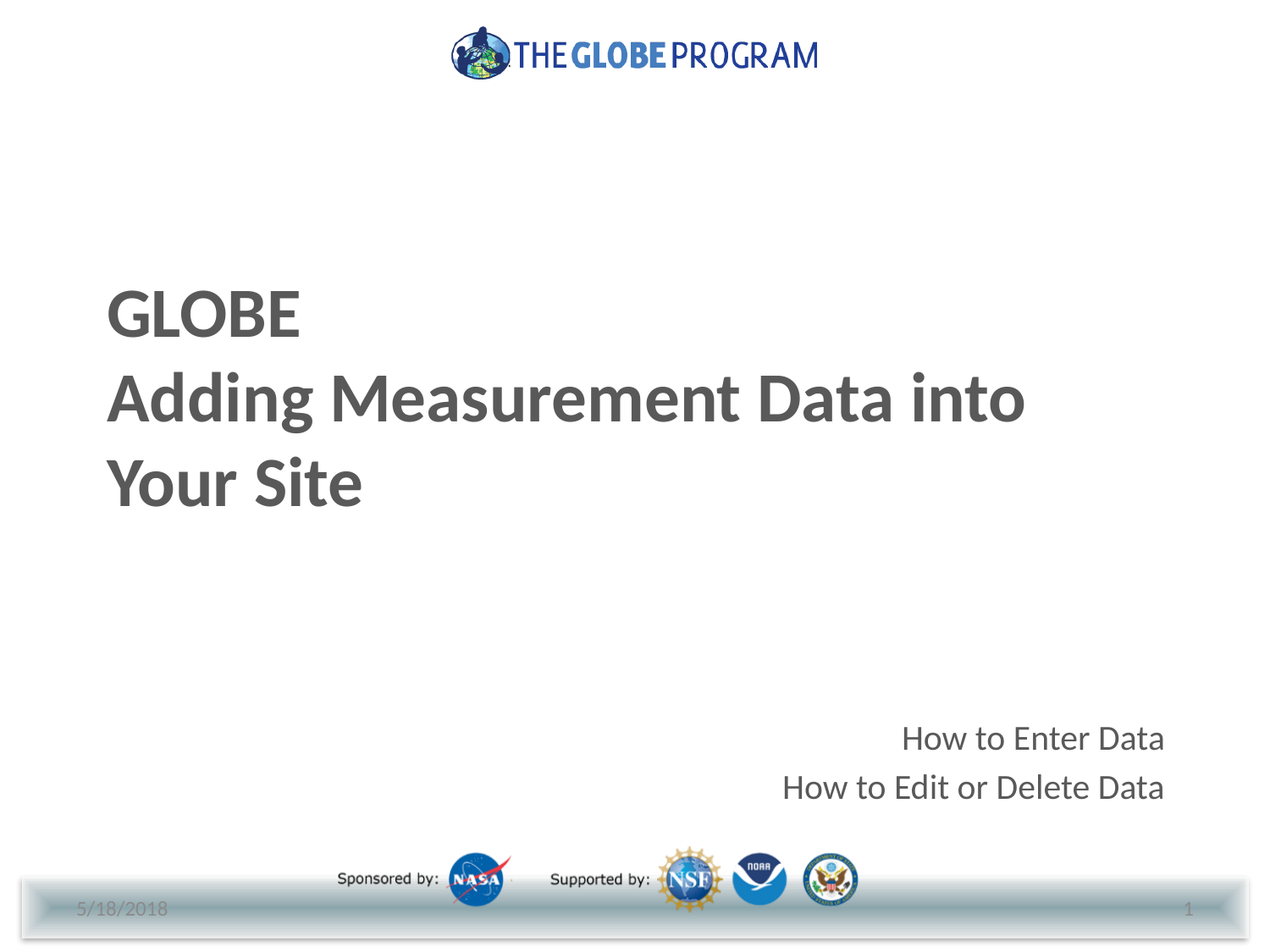

# GLOBE Adding Measurement Data into Your Site
How to Enter Data
How to Edit or Delete Data
5/18/2018
1